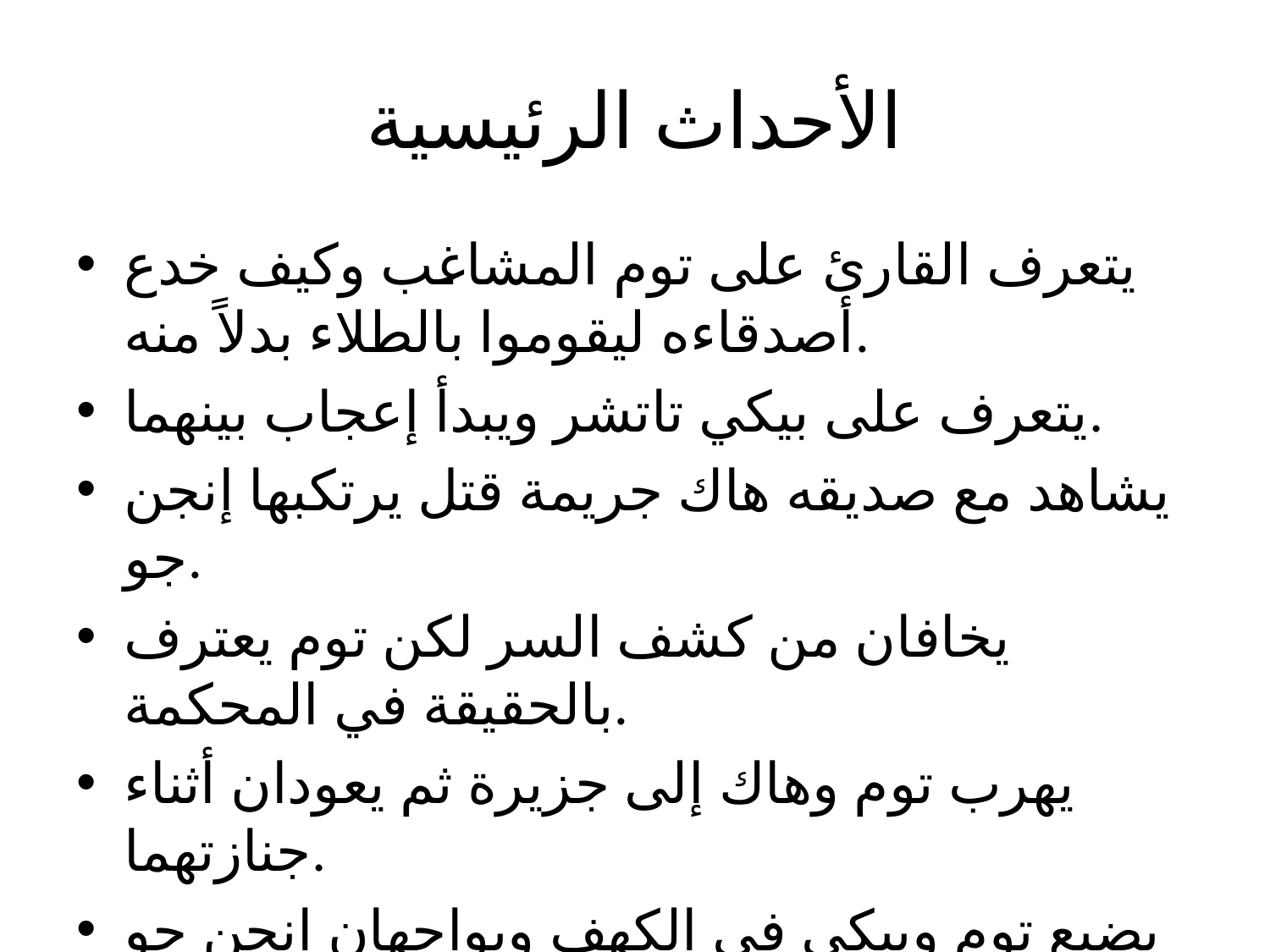

# الأحداث الرئيسية
يتعرف القارئ على توم المشاغب وكيف خدع أصدقاءه ليقوموا بالطلاء بدلاً منه.
يتعرف على بيكي تاتشر ويبدأ إعجاب بينهما.
يشاهد مع صديقه هاك جريمة قتل يرتكبها إنجن جو.
يخافان من كشف السر لكن توم يعترف بالحقيقة في المحكمة.
يهرب توم وهاك إلى جزيرة ثم يعودان أثناء جنازتهما.
يضيع توم وبيكي في الكهف ويواجهان إنجن جو مرة أخرى.